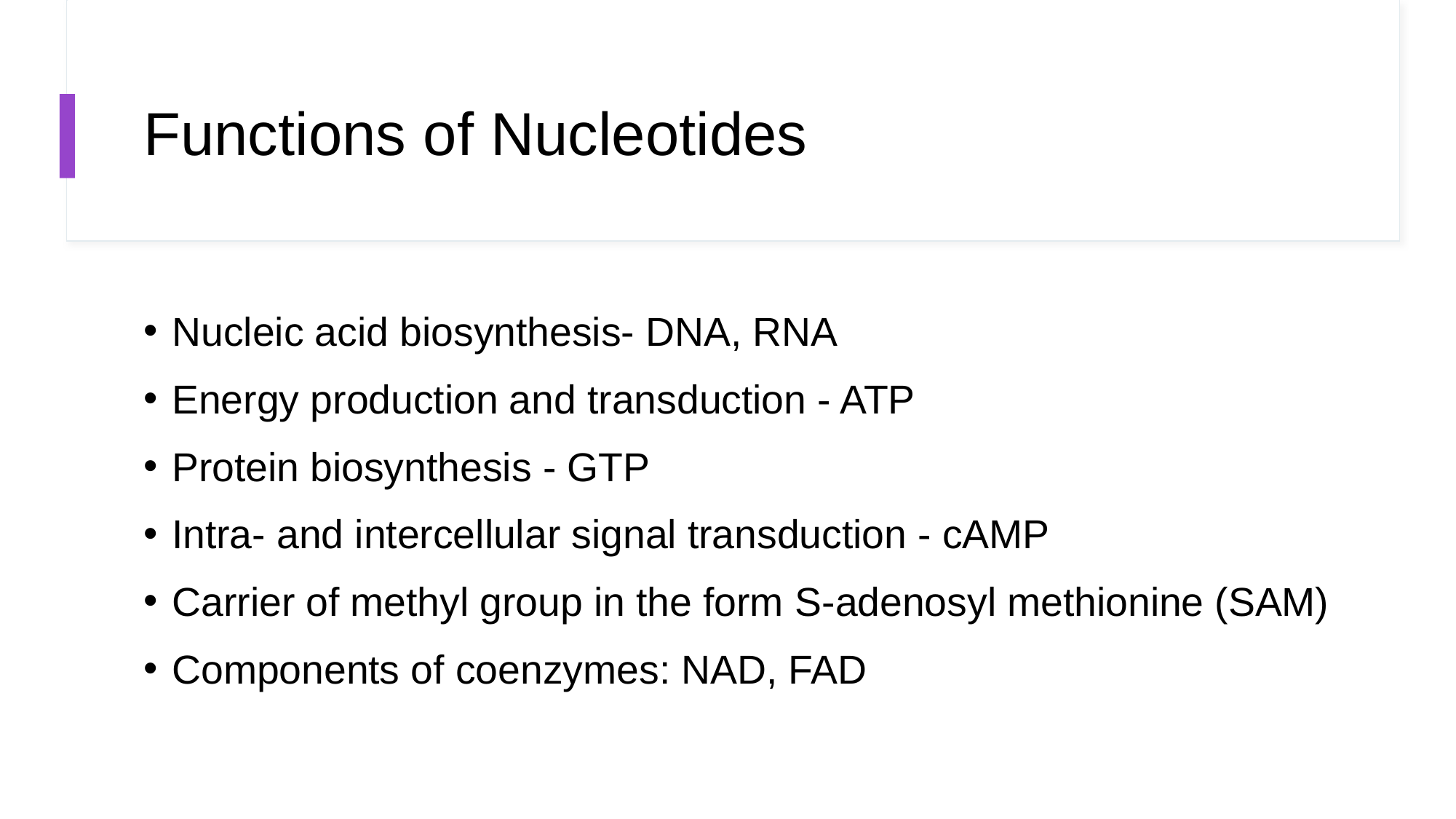

# Functions of Nucleotides
Nucleic acid biosynthesis- DNA, RNA
Energy production and transduction - ATP
Protein biosynthesis - GTP
Intra- and intercellular signal transduction - cAMP
Carrier of methyl group in the form S-adenosyl methionine (SAM)
Components of coenzymes: NAD, FAD